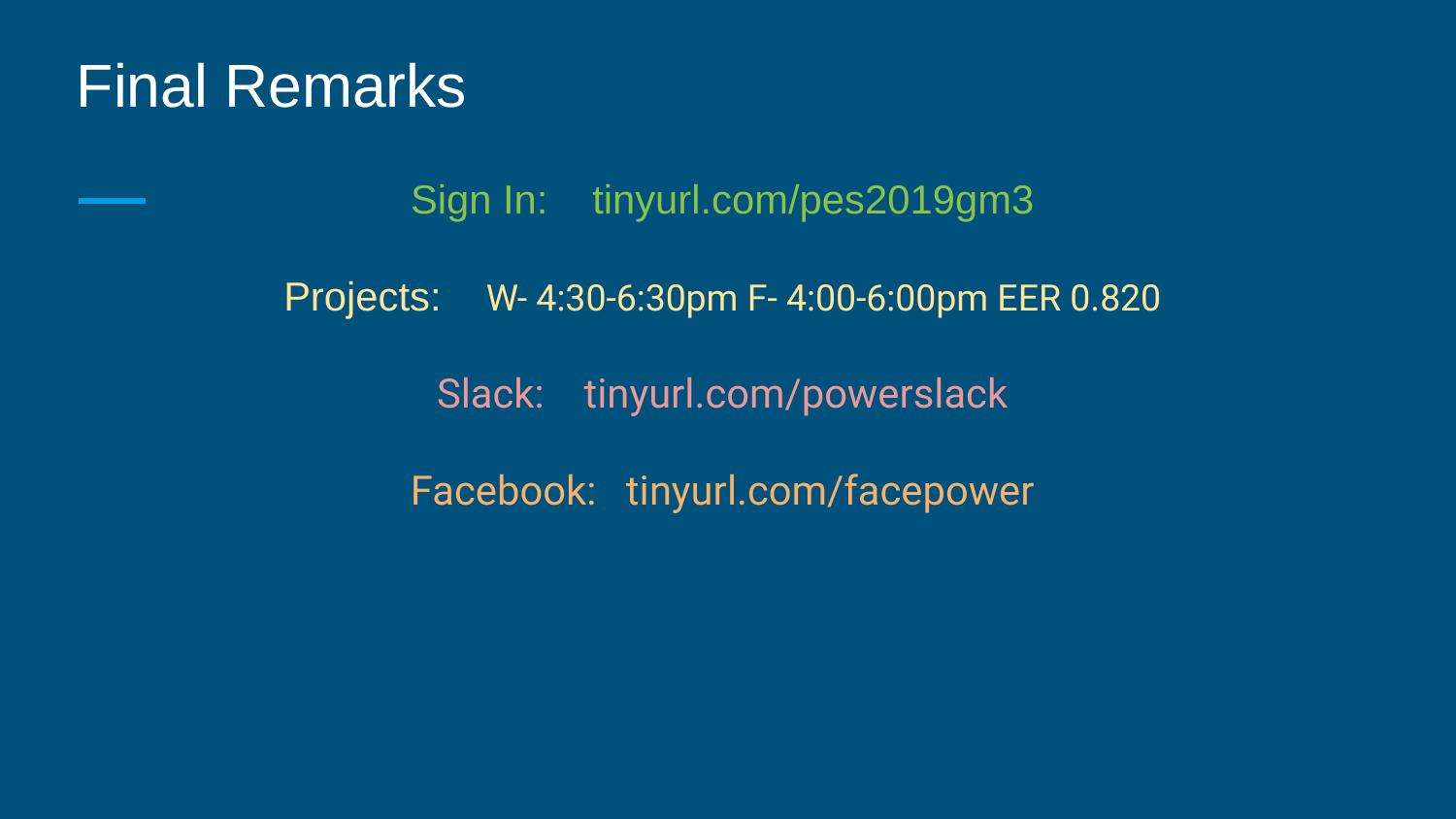

# Final Remarks
Sign In:    tinyurl.com/pes2019gm3

Projects:    W- 4:30-6:30pm F- 4:00-6:00pm EER 0.820

Slack:    tinyurl.com/powerslack

Facebook:   tinyurl.com/facepower